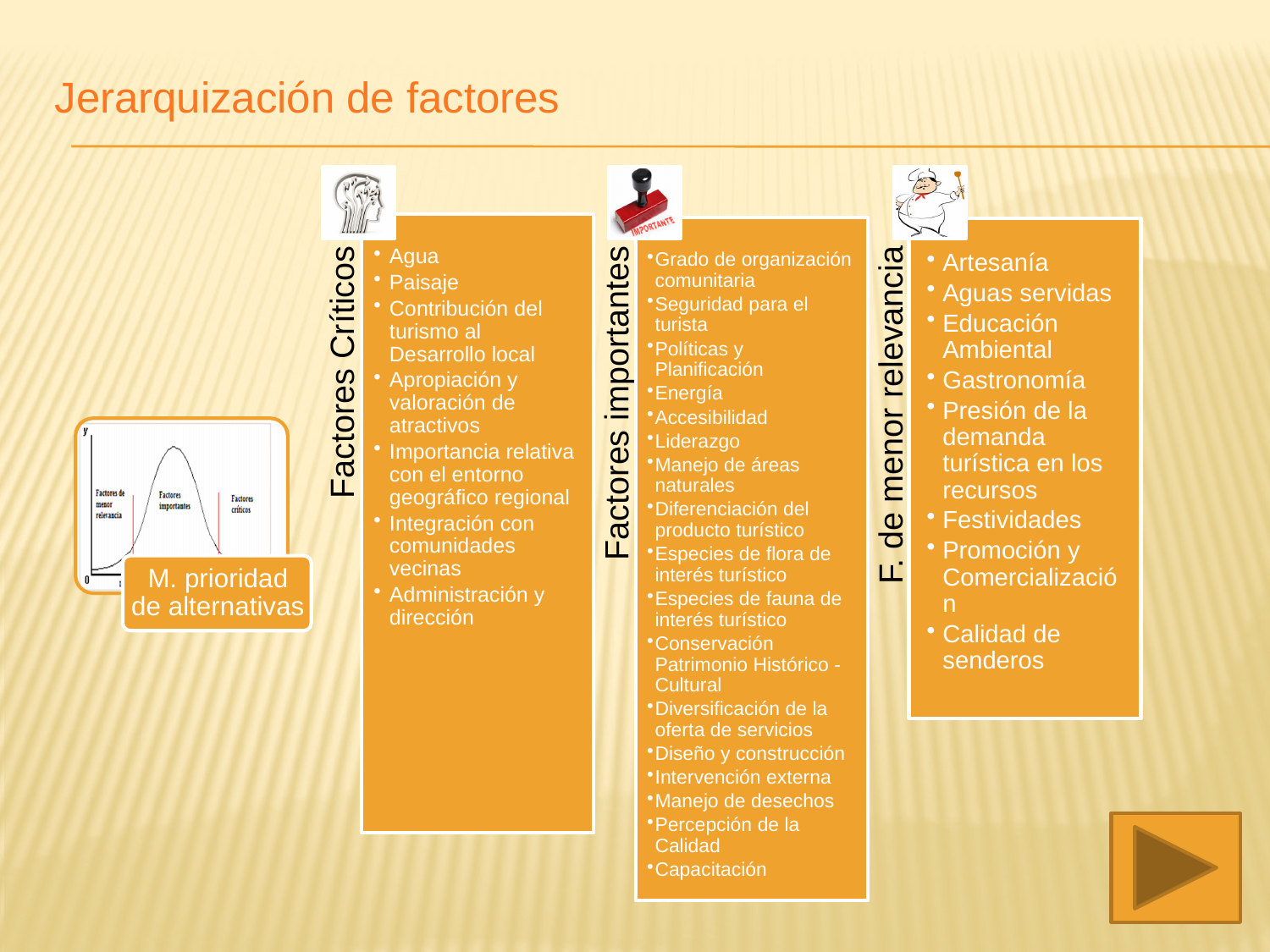

# Jerarquización de factores
Factores Críticos
Agua
Paisaje
Contribución del turismo al Desarrollo local
Apropiación y valoración de atractivos
Importancia relativa con el entorno geográfico regional
Integración con comunidades vecinas
Administración y dirección
Factores importantes
Grado de organización comunitaria
Seguridad para el turista
Políticas y Planificación
Energía
Accesibilidad
Liderazgo
Manejo de áreas naturales
Diferenciación del producto turístico
Especies de flora de interés turístico
Especies de fauna de interés turístico
Conservación Patrimonio Histórico - Cultural
Diversificación de la oferta de servicios
Diseño y construcción
Intervención externa
Manejo de desechos
Percepción de la Calidad
Capacitación
F. de menor relevancia
Artesanía
Aguas servidas
Educación Ambiental
Gastronomía
Presión de la demanda turística en los recursos
Festividades
Promoción y Comercialización
Calidad de senderos

M. prioridad de alternativas